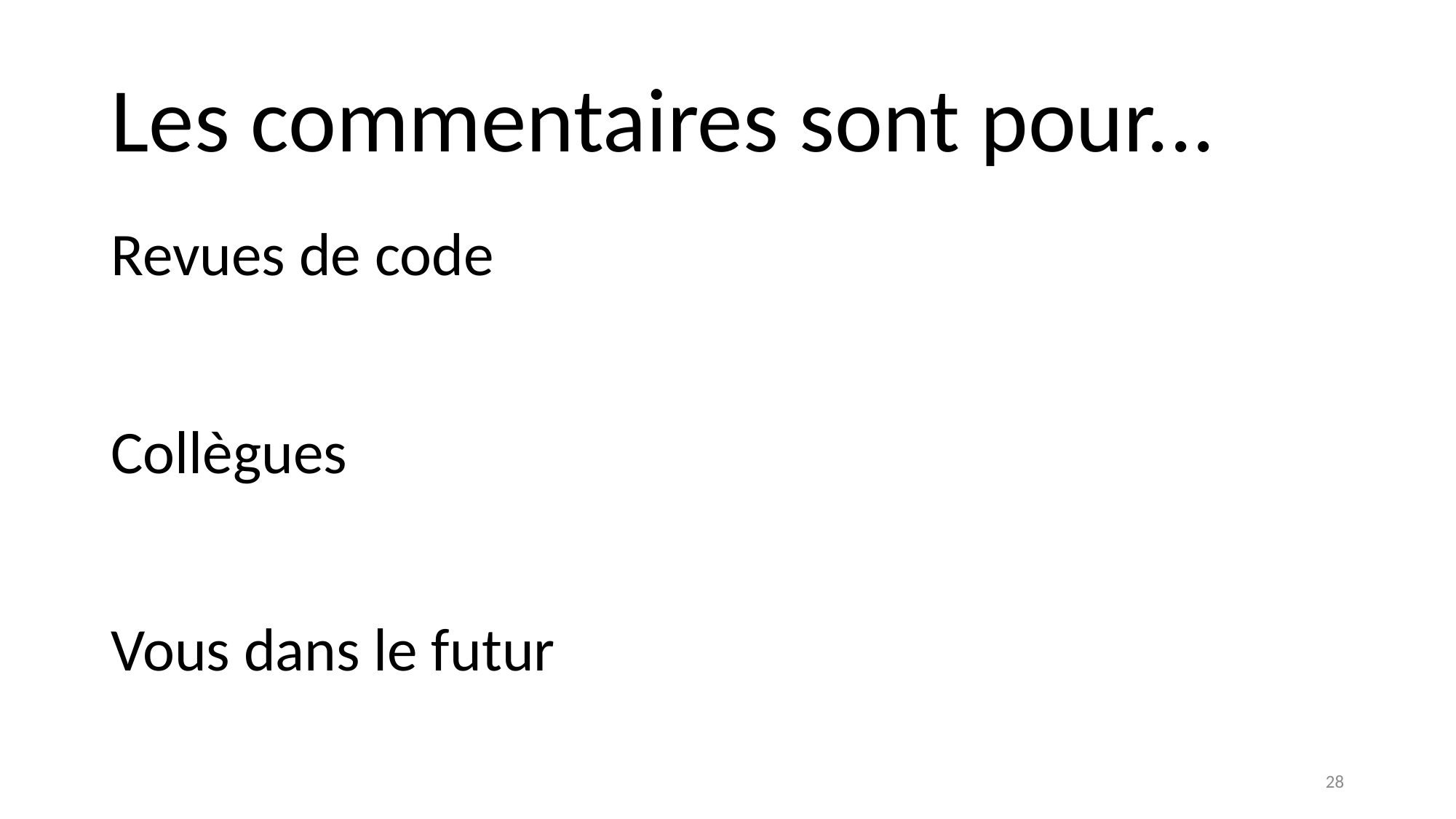

# Les commentaires sont pour...
Revues de code

Collègues

Vous dans le futur
28